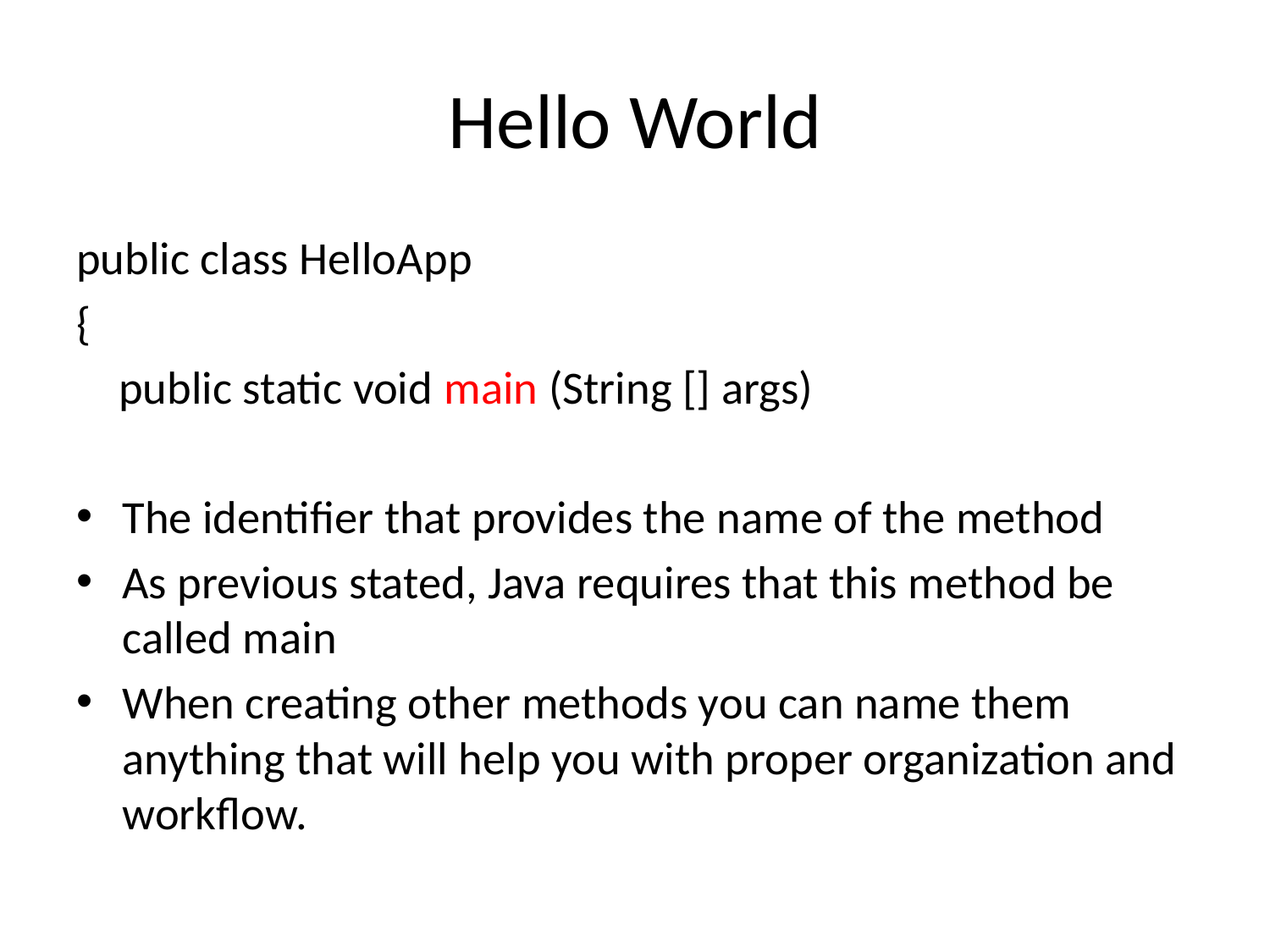

# Hello World
public class HelloApp
{
    public static void main (String [] args)

The identifier that provides the name of the method
As previous stated, Java requires that this method be called main
When creating other methods you can name them anything that will help you with proper organization and workflow.